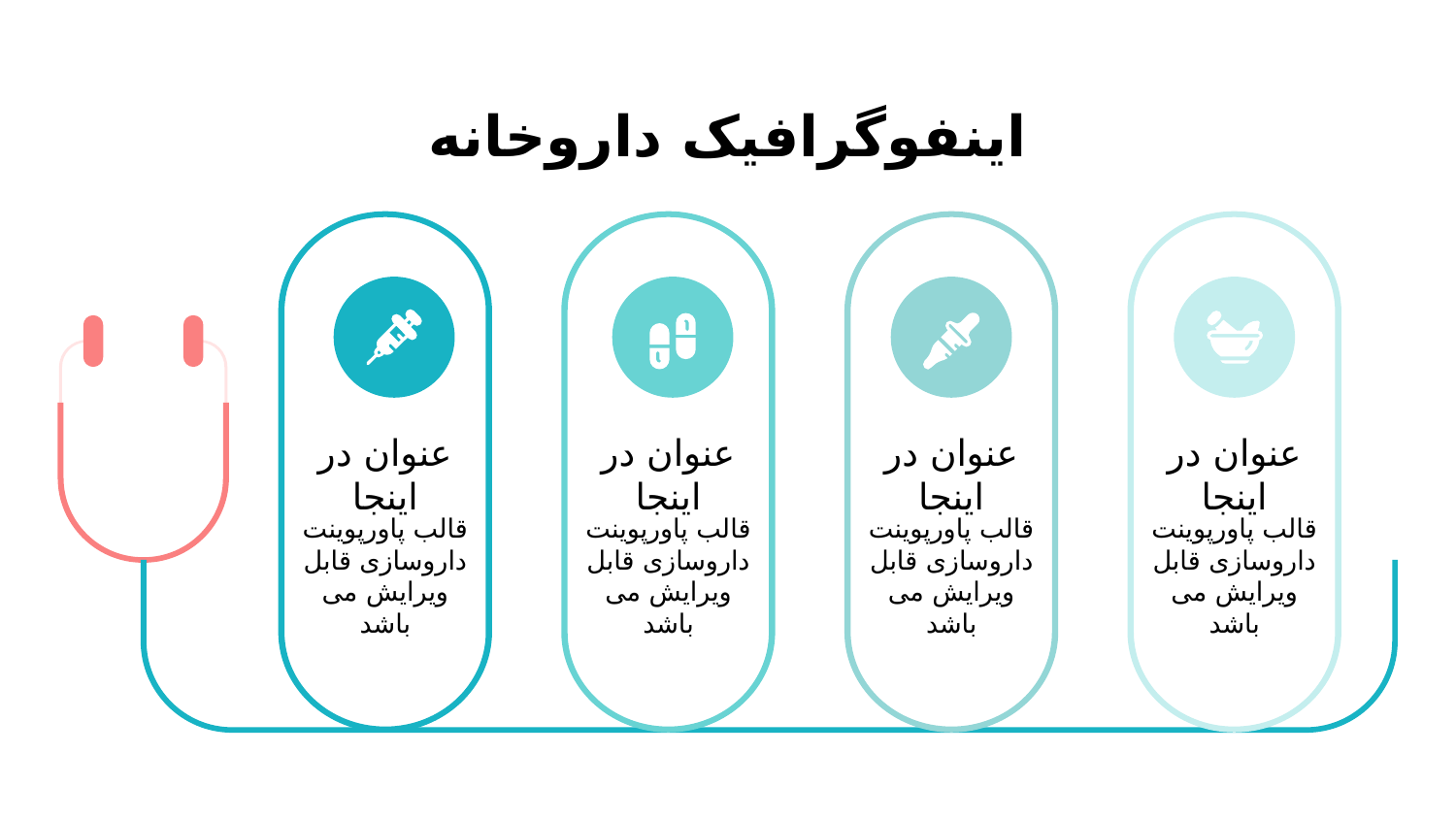

# اینفوگرافیک داروخانه

عنوان در اینجا
قالب پاورپوینت داروسازی قابل ویرایش می باشد

عنوان در اینجا
قالب پاورپوینت داروسازی قابل ویرایش می باشد

عنوان در اینجا
قالب پاورپوینت داروسازی قابل ویرایش می باشد

عنوان در اینجا
قالب پاورپوینت داروسازی قابل ویرایش می باشد